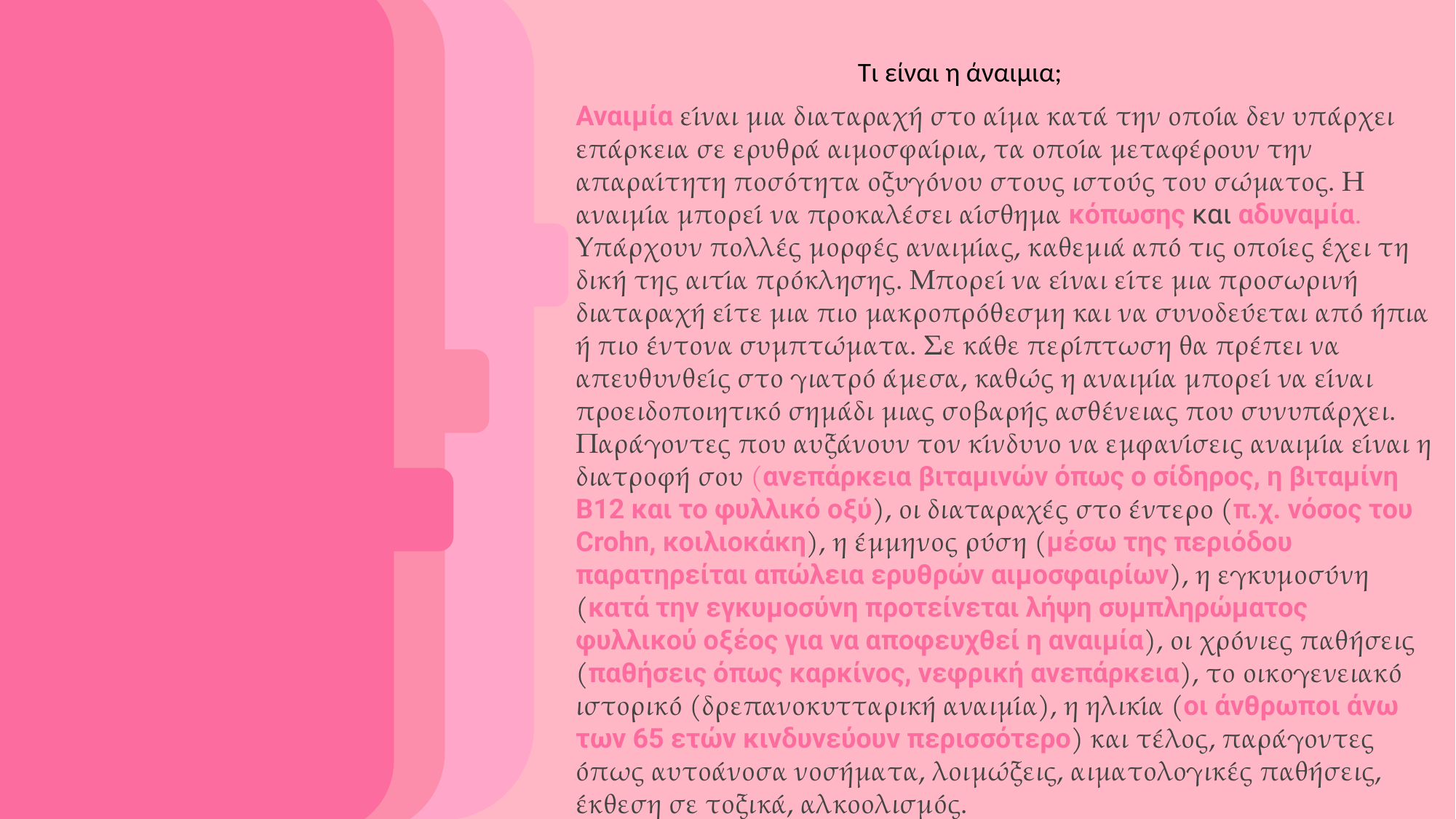

Τι είναι η άναιμια;
Αναιμία είναι μια διαταραχή στο αίμα κατά την οποία δεν υπάρχει επάρκεια σε ερυθρά αιμοσφαίρια, τα οποία μεταφέρουν την απαραίτητη ποσότητα οξυγόνου στους ιστούς του σώματος. Η αναιμία μπορεί να προκαλέσει αίσθημα κόπωσης και αδυναμία.
Υπάρχουν πολλές μορφές αναιμίας, καθεμιά από τις οποίες έχει τη δική της αιτία πρόκλησης. Μπορεί να είναι είτε μια προσωρινή διαταραχή είτε μια πιο μακροπρόθεσμη και να συνοδεύεται από ήπια ή πιο έντονα συμπτώματα. Σε κάθε περίπτωση θα πρέπει να απευθυνθείς στο γιατρό άμεσα, καθώς η αναιμία μπορεί να είναι προειδοποιητικό σημάδι μιας σοβαρής ασθένειας που συνυπάρχει.
Παράγοντες που αυξάνουν τον κίνδυνο να εμφανίσεις αναιμία είναι η διατροφή σου (ανεπάρκεια βιταμινών όπως ο σίδηρος, η βιταμίνη Β12 και το φυλλικό οξύ), οι διαταραχές στο έντερο (π.χ. νόσος του Crohn, κοιλιοκάκη), η έμμηνος ρύση (μέσω της περιόδου παρατηρείται απώλεια ερυθρών αιμοσφαιρίων), η εγκυμοσύνη (κατά την εγκυμοσύνη προτείνεται λήψη συμπληρώματος φυλλικού οξέος για να αποφευχθεί η αναιμία), οι χρόνιες παθήσεις (παθήσεις όπως καρκίνος, νεφρική ανεπάρκεια), το οικογενειακό ιστορικό (δρεπανοκυτταρική αναιμία), η ηλικία (οι άνθρωποι άνω των 65 ετών κινδυνεύουν περισσότερο) και τέλος, παράγοντες όπως αυτοάνοσα νοσήματα, λοιμώξεις, αιματολογικές παθήσεις, έκθεση σε τοξικά, αλκοολισμός.